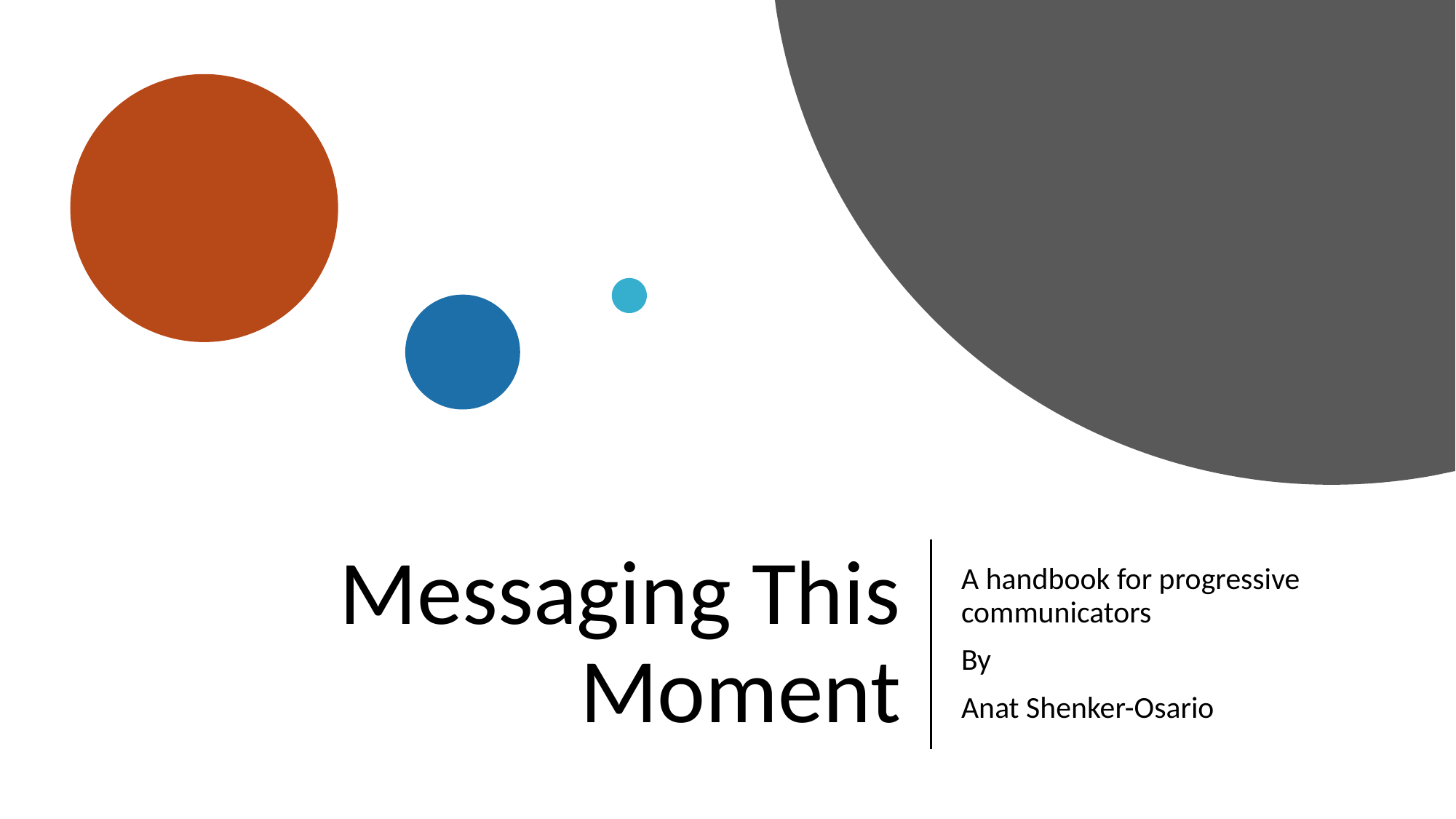

# Messaging This Moment
A handbook for progressive communicators
By
Anat Shenker-Osario